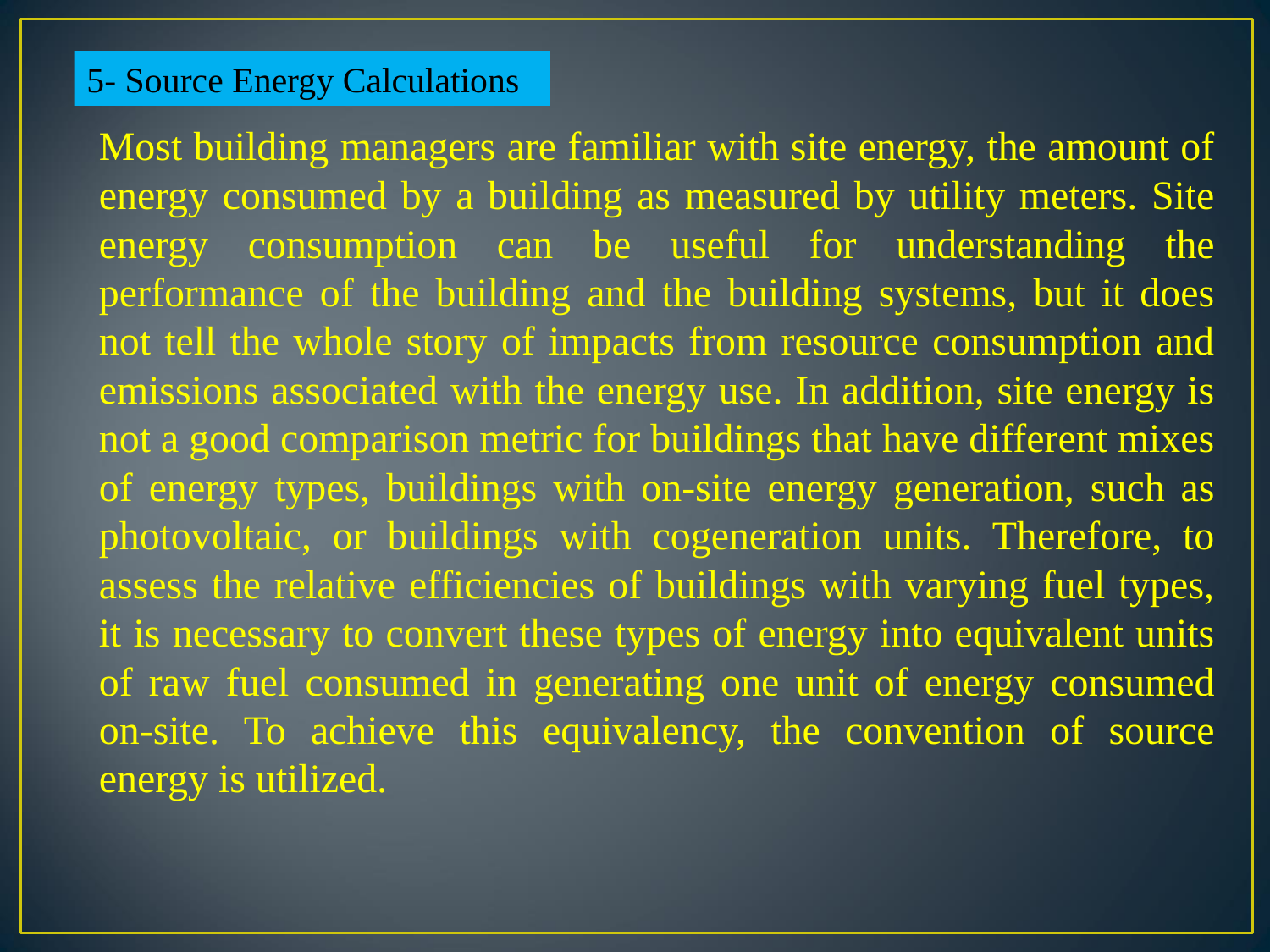

5- Source Energy Calculations
Most building managers are familiar with site energy, the amount of energy consumed by a building as measured by utility meters. Site energy consumption can be useful for understanding the performance of the building and the building systems, but it does not tell the whole story of impacts from resource consumption and emissions associated with the energy use. In addition, site energy is not a good comparison metric for buildings that have different mixes of energy types, buildings with on-site energy generation, such as photovoltaic, or buildings with cogeneration units. Therefore, to assess the relative efficiencies of buildings with varying fuel types, it is necessary to convert these types of energy into equivalent units of raw fuel consumed in generating one unit of energy consumed on-site. To achieve this equivalency, the convention of source energy is utilized.